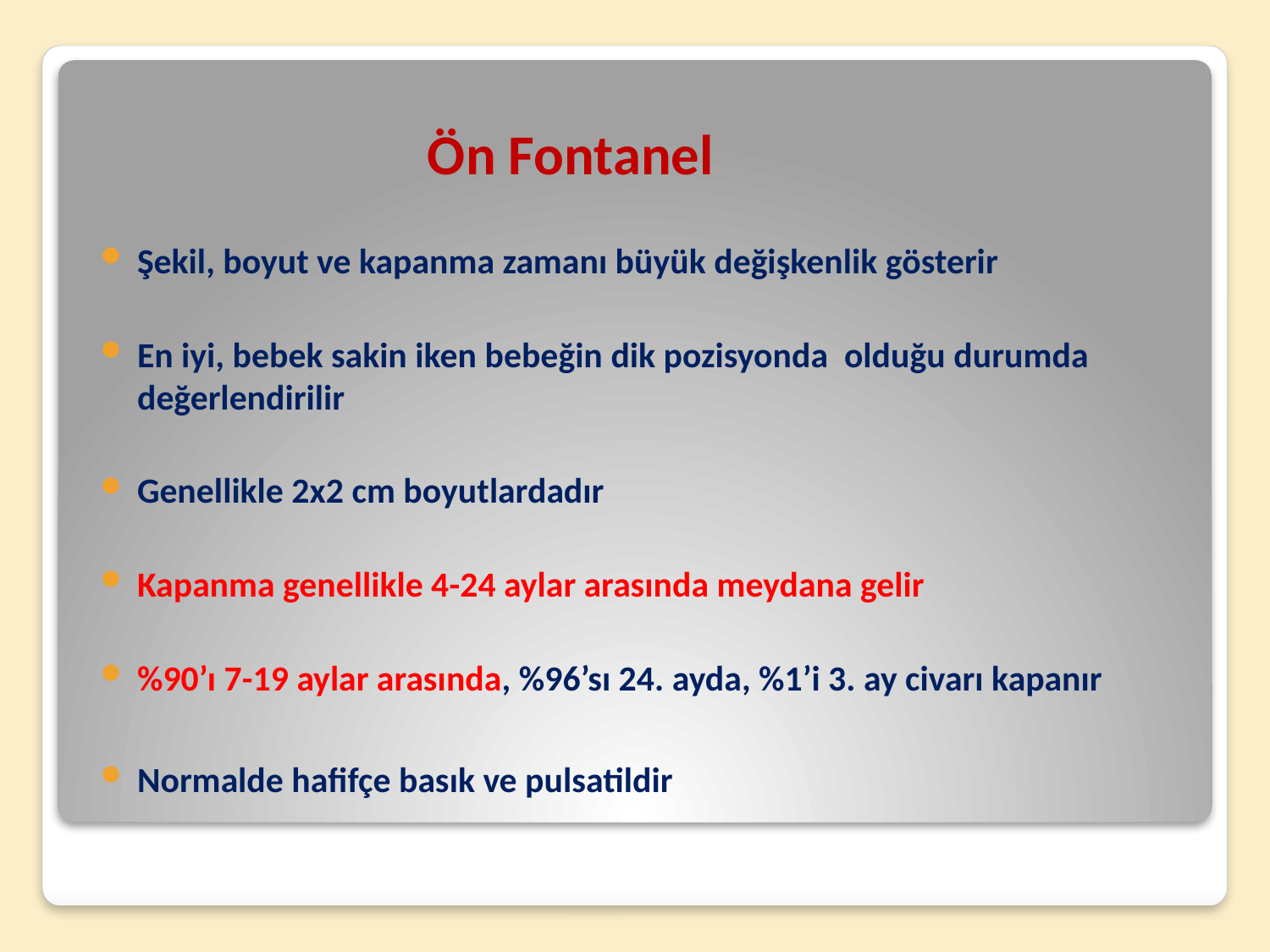

# Ön Fontanel
Şekil, boyut ve kapanma zamanı büyük değişkenlik gösterir

En iyi, bebek sakin iken bebeğin dik pozisyonda  olduğu durumda değerlendirilir

Genellikle 2x2 cm boyutlardadır

Kapanma genellikle 4-24 aylar arasında meydana gelir

%90’ı 7-19 aylar arasında, %96’sı 24. ayda, %1’i 3. ay civarı kapanır

Normalde hafifçe basık ve pulsatildir